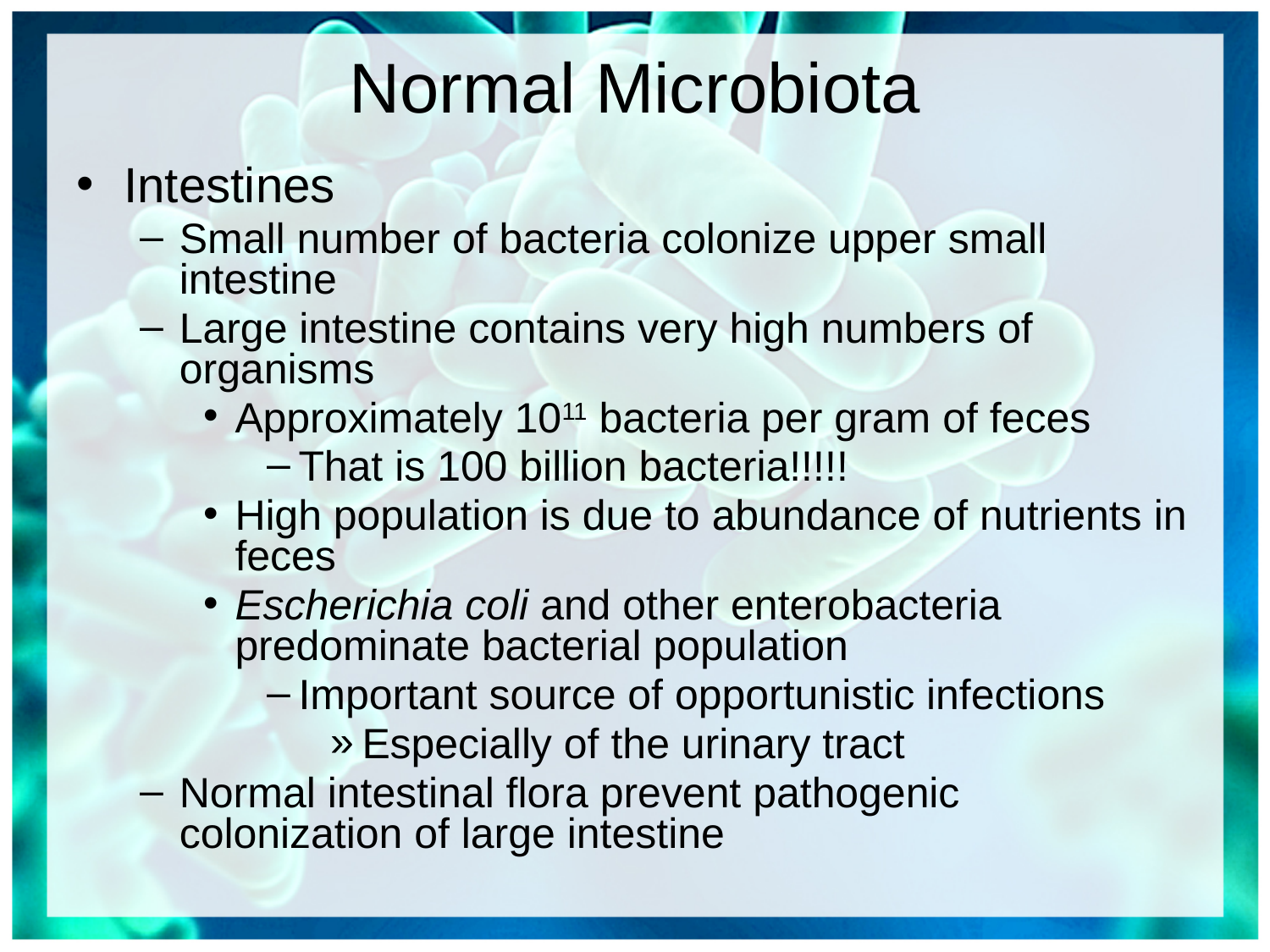

# Normal Microbiota
Intestines
Small number of bacteria colonize upper small intestine
Large intestine contains very high numbers of organisms
Approximately 1011 bacteria per gram of feces
That is 100 billion bacteria!!!!!
High population is due to abundance of nutrients in feces
Escherichia coli and other enterobacteria predominate bacterial population
Important source of opportunistic infections
Especially of the urinary tract
Normal intestinal flora prevent pathogenic colonization of large intestine